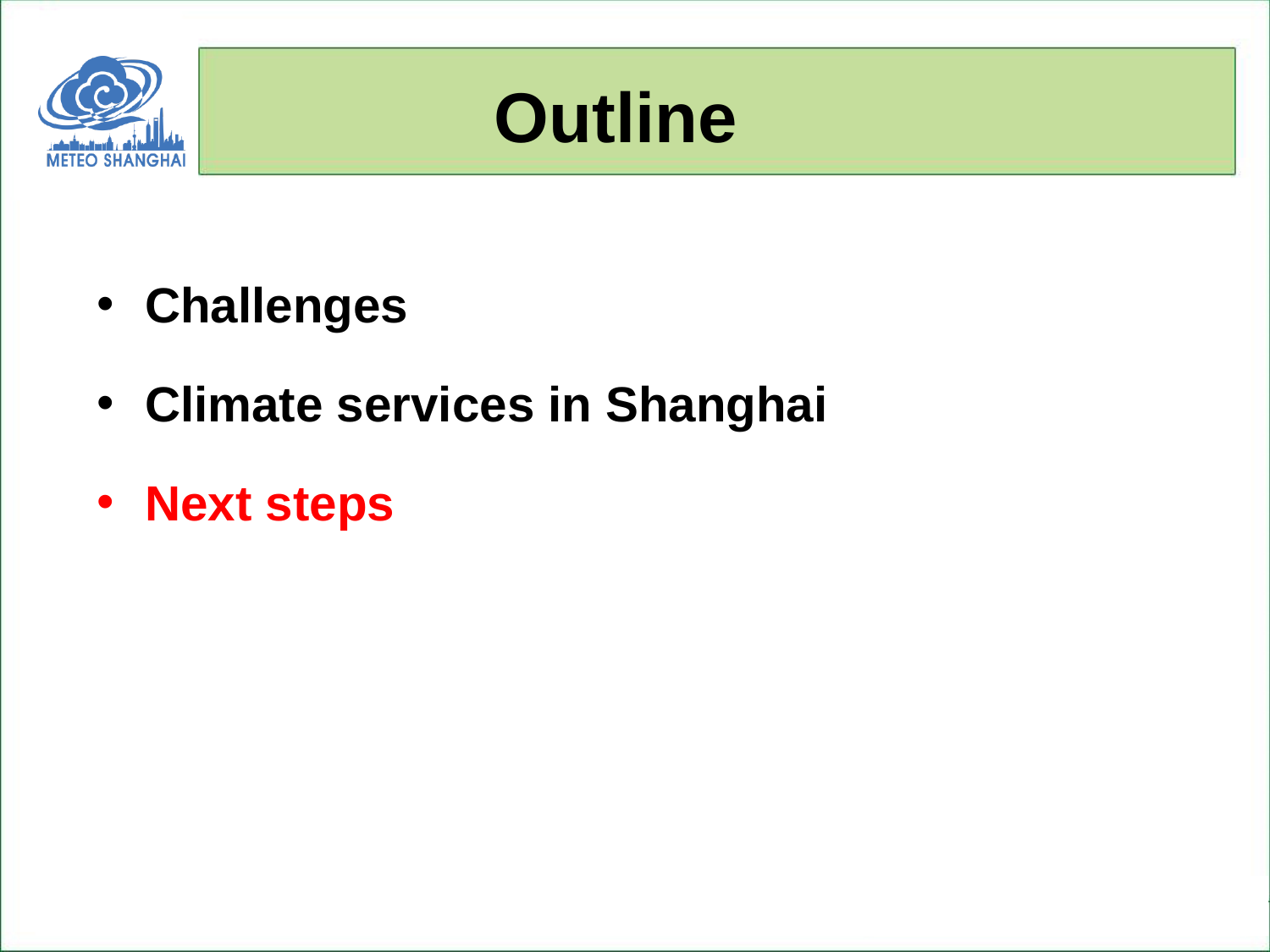

Outline

Challenges
Climate services in Shanghai
Next steps